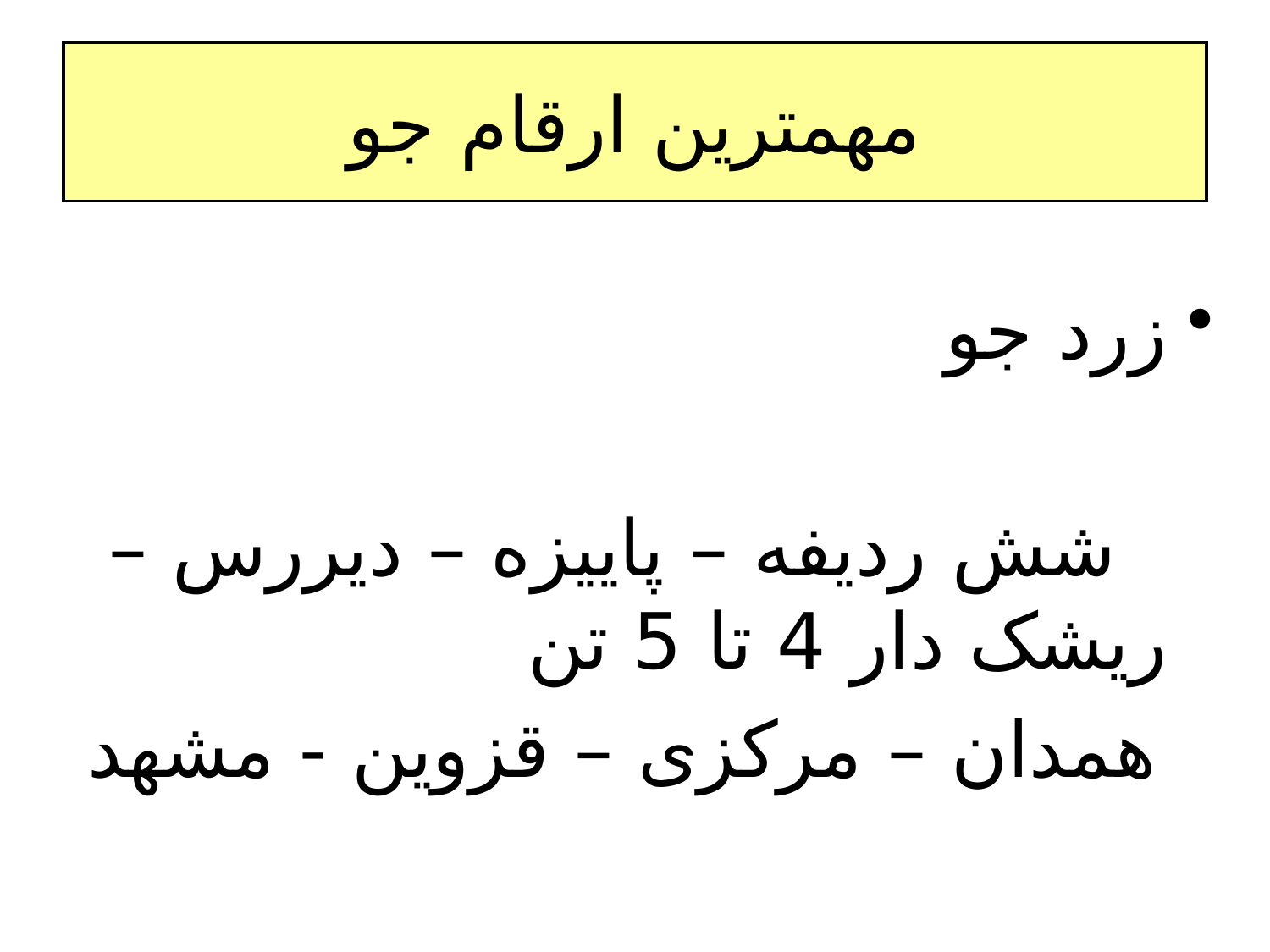

# مهمترین ارقام جو
زرد جو

    شش ردیفه – پاییزه – دیررس – ریشک دار 4 تا 5 تن
 همدان – مرکزی – قزوین - مشهد